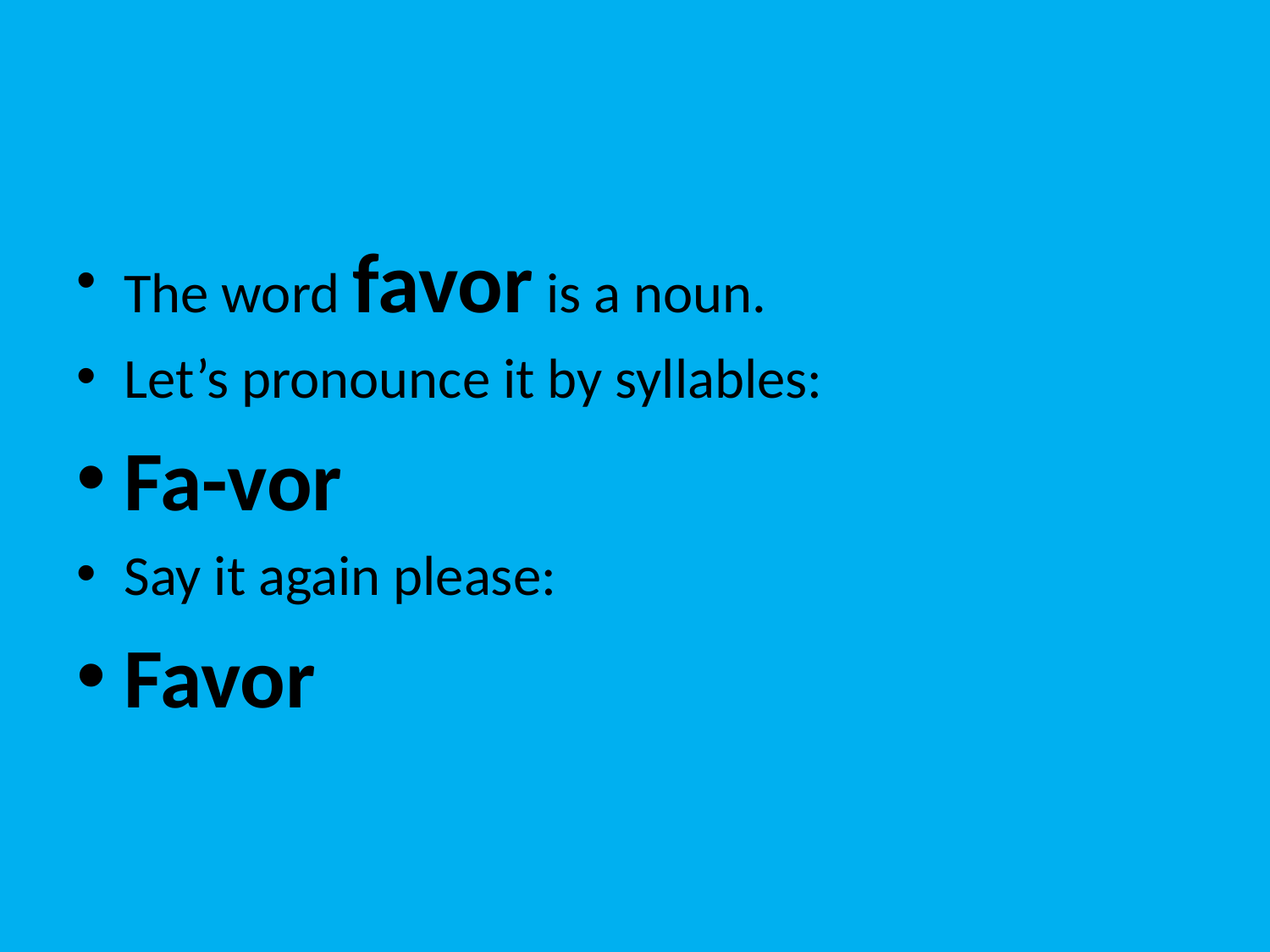

#
The word favor is a noun.
Let’s pronounce it by syllables:
Fa-vor
Say it again please:
Favor